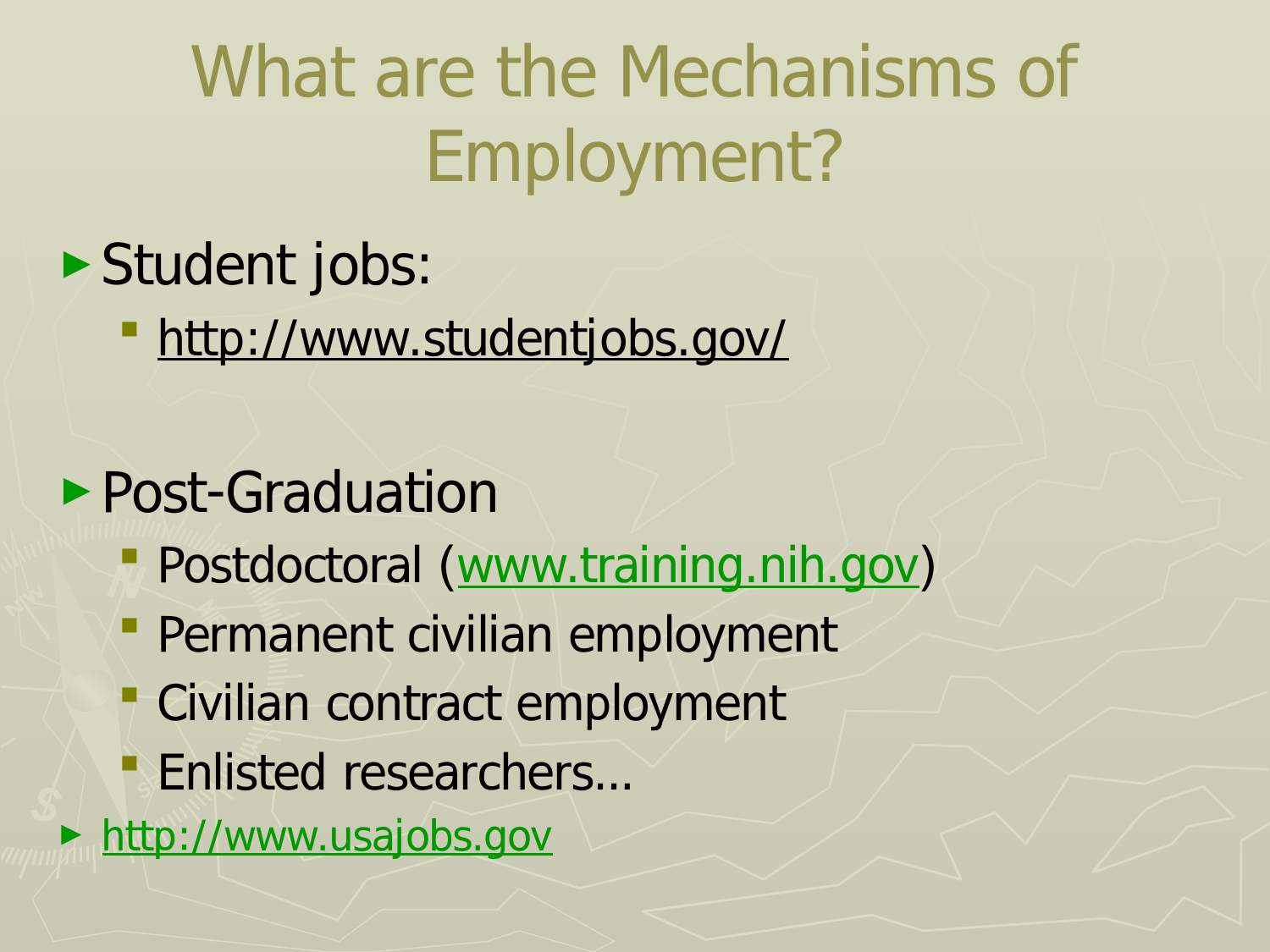

# What are the Mechanisms of Employment?
Student jobs:
http://www.studentjobs.gov/

Post-Graduation
Postdoctoral (www.training.nih.gov)
Permanent civilian employment
Civilian contract employment
Enlisted researchers…
http://www.usajobs.gov